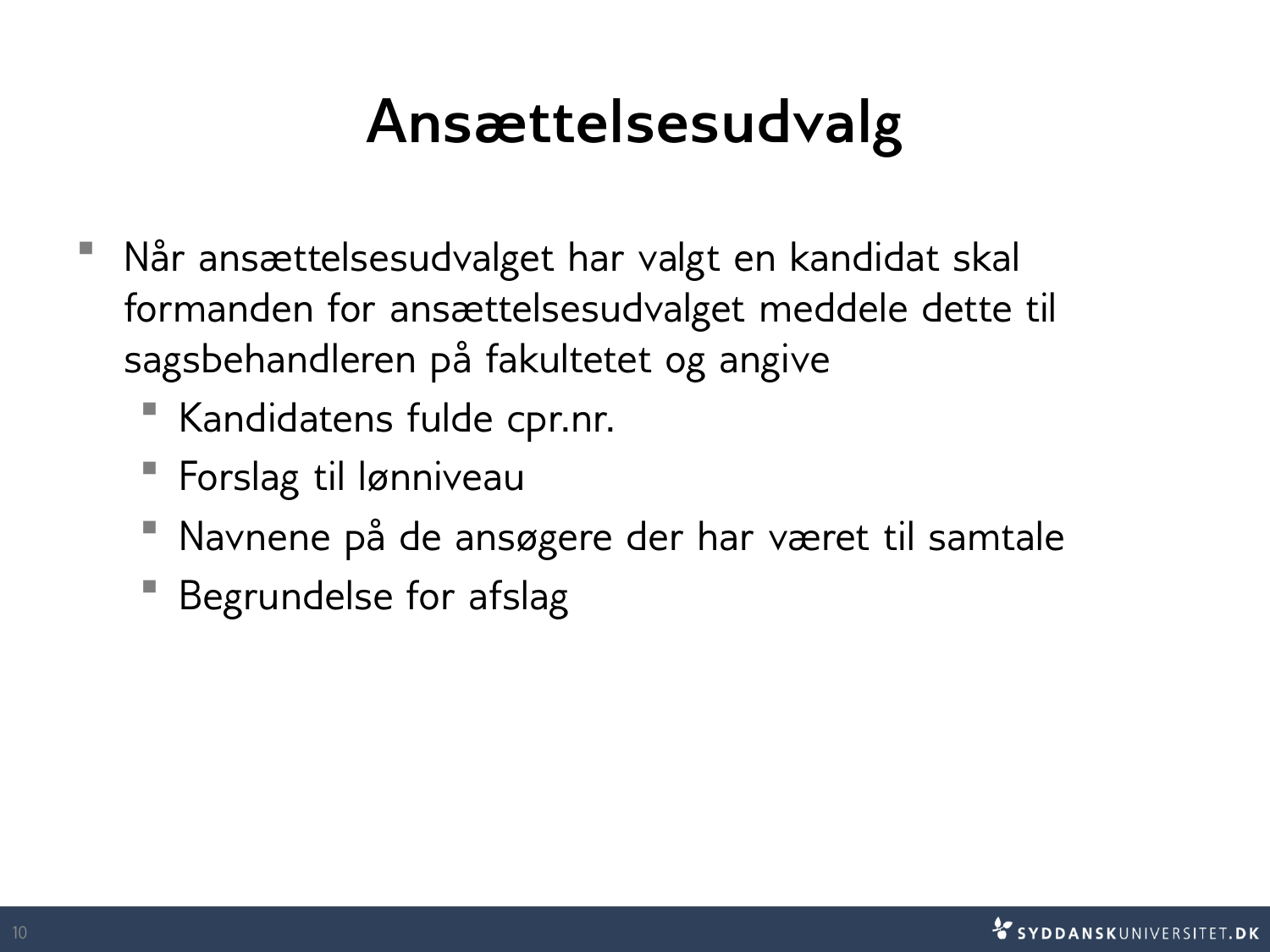

# Ansættelsesudvalg
Når ansættelsesudvalget har valgt en kandidat skal formanden for ansættelsesudvalget meddele dette til sagsbehandleren på fakultetet og angive
Kandidatens fulde cpr.nr.
Forslag til lønniveau
Navnene på de ansøgere der har været til samtale
Begrundelse for afslag
10